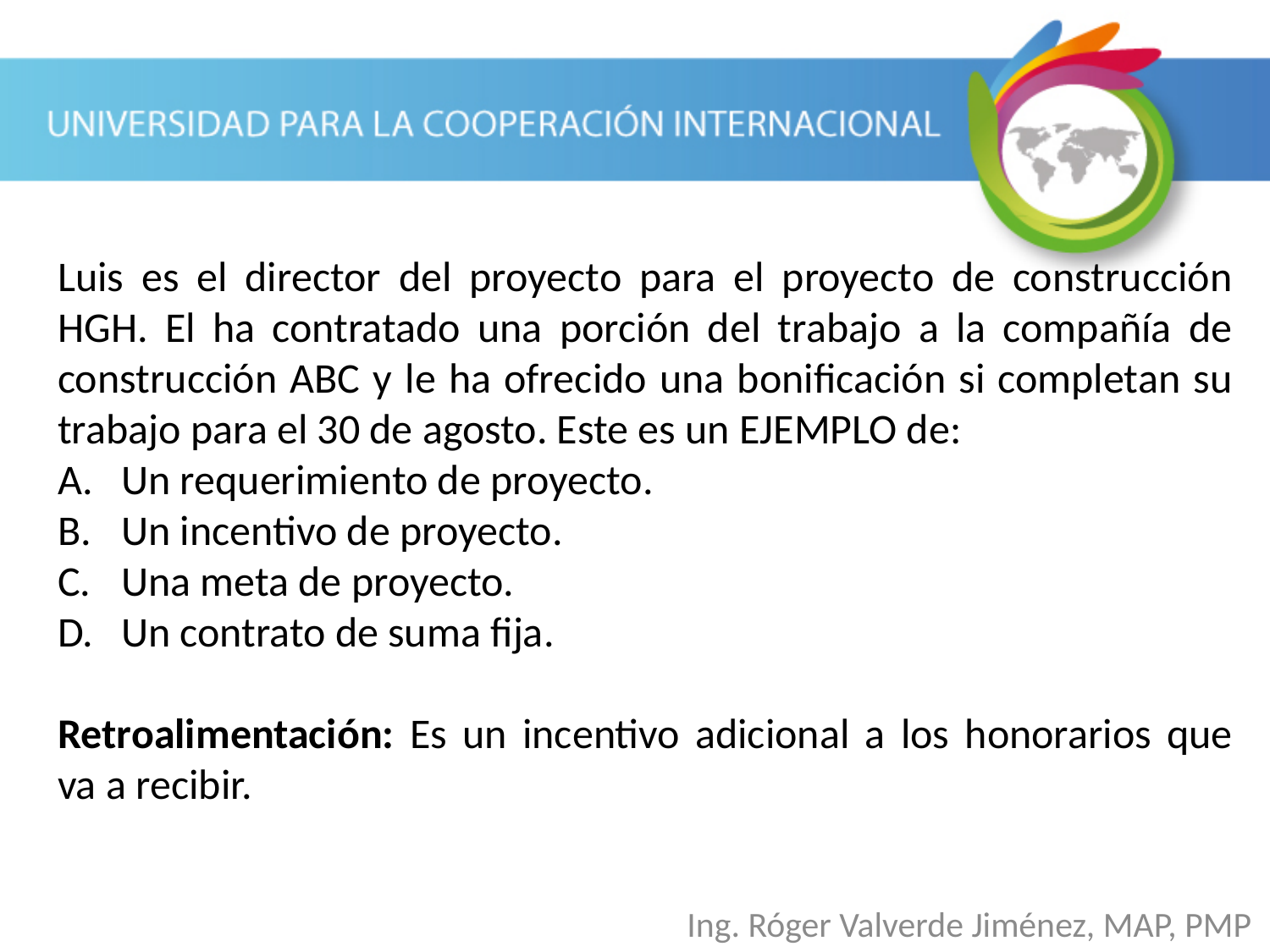

Luis es el director del proyecto para el proyecto de construcción HGH. El ha contratado una porción del trabajo a la compañía de construcción ABC y le ha ofrecido una bonificación si completan su trabajo para el 30 de agosto. Este es un EJEMPLO de:
Un requerimiento de proyecto.
Un incentivo de proyecto.
Una meta de proyecto.
Un contrato de suma fija.

Retroalimentación: Es un incentivo adicional a los honorarios que va a recibir.

Ing. Róger Valverde Jiménez, MAP, PMP